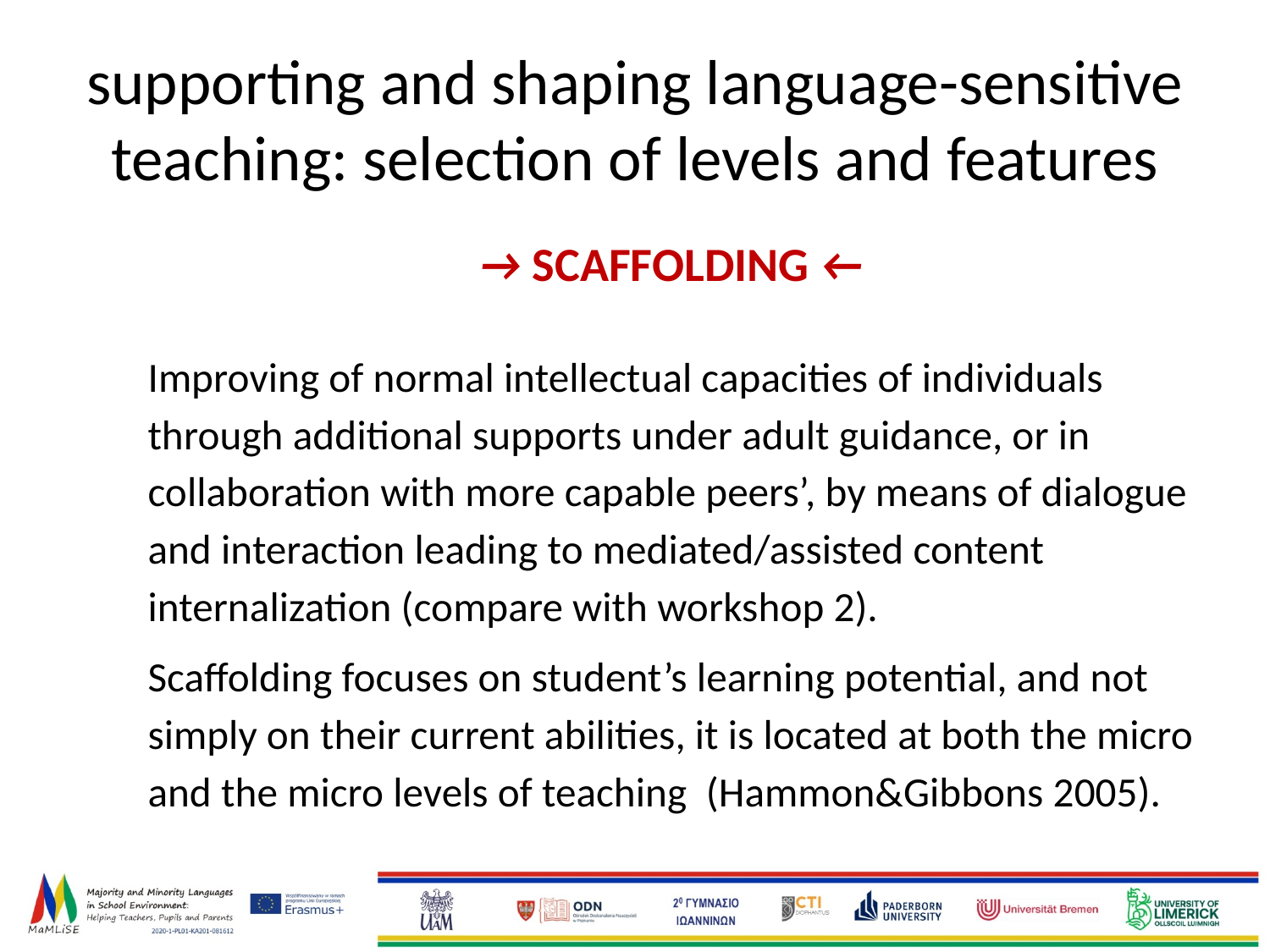

# supporting and shaping language-sensitive teaching: selection of levels and features
→ SCAFFOLDING ←

Improving of normal intellectual capacities of individuals through additional supports under adult guidance, or in collaboration with more capable peers’, by means of dialogue and interaction leading to mediated/assisted content internalization (compare with workshop 2).
Scaffolding focuses on student’s learning potential, and not simply on their current abilities, it is located at both the micro and the micro levels of teaching  (Hammon&Gibbons 2005).